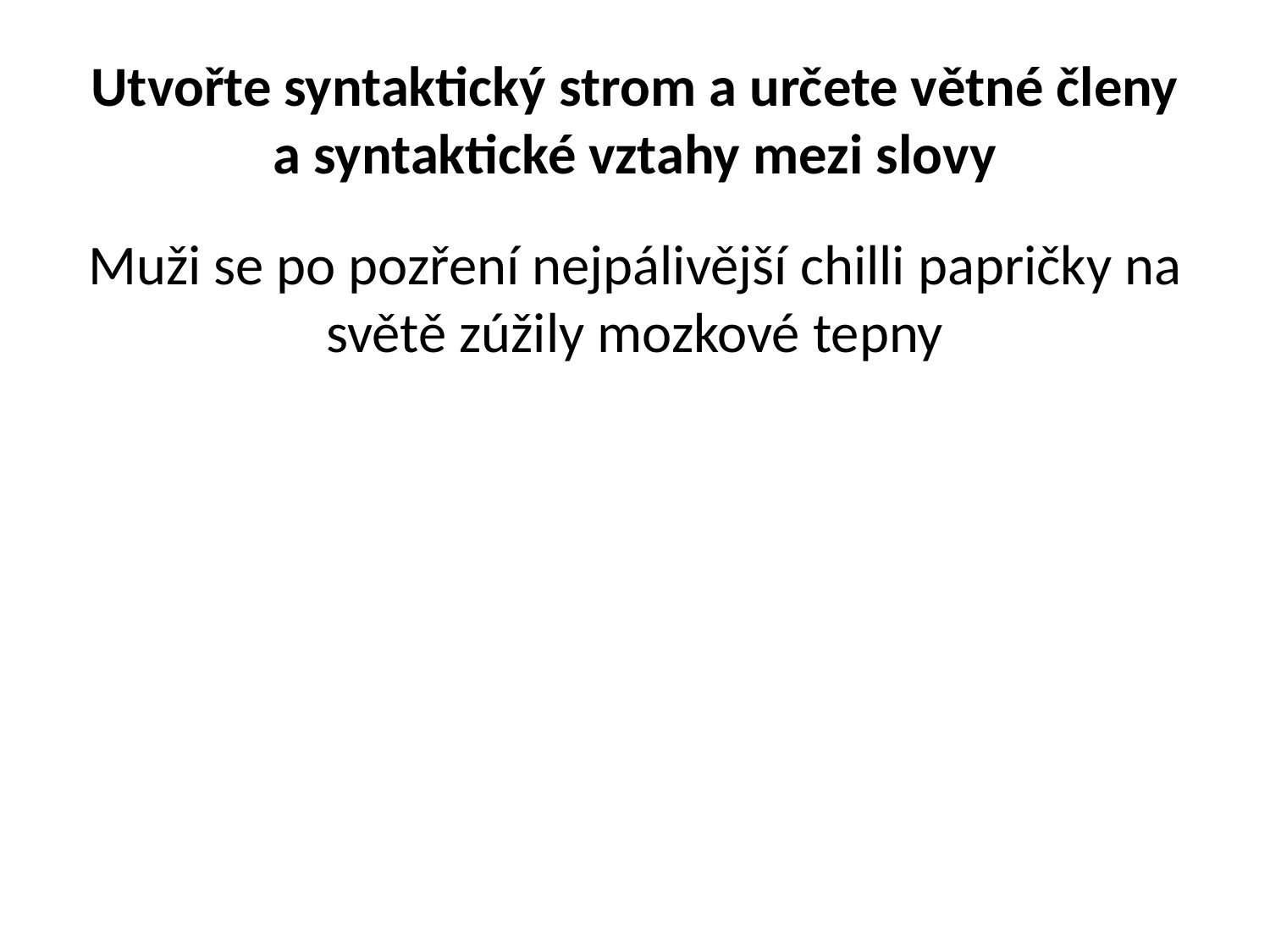

# Utvořte syntaktický strom a určete větné členy a syntaktické vztahy mezi slovy
Muži se po pozření nejpálivější chilli papričky na světě zúžily mozkové tepny